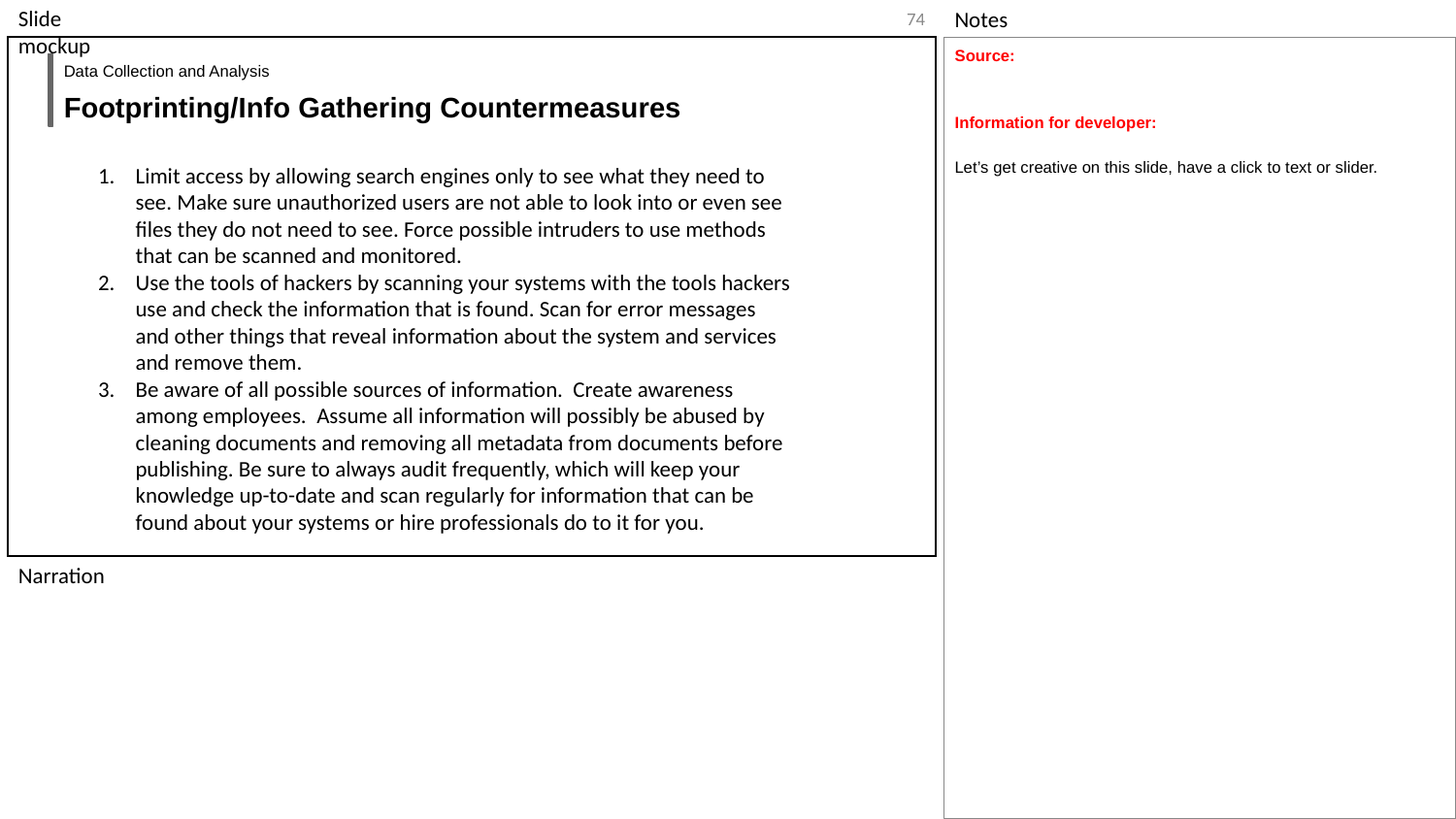

74
Source:

Information for developer:

Let’s get creative on this slide, have a click to text or slider.

Data Collection and Analysis

Footprinting/Info Gathering Countermeasures
Limit access by allowing search engines only to see what they need to see. Make sure unauthorized users are not able to look into or even see files they do not need to see. Force possible intruders to use methods that can be scanned and monitored.
Use the tools of hackers by scanning your systems with the tools hackers use and check the information that is found. Scan for error messages and other things that reveal information about the system and services and remove them.
Be aware of all possible sources of information.  Create awareness among employees.  Assume all information will possibly be abused by cleaning documents and removing all metadata from documents before publishing. Be sure to always audit frequently, which will keep your knowledge up-to-date and scan regularly for information that can be found about your systems or hire professionals do to it for you.